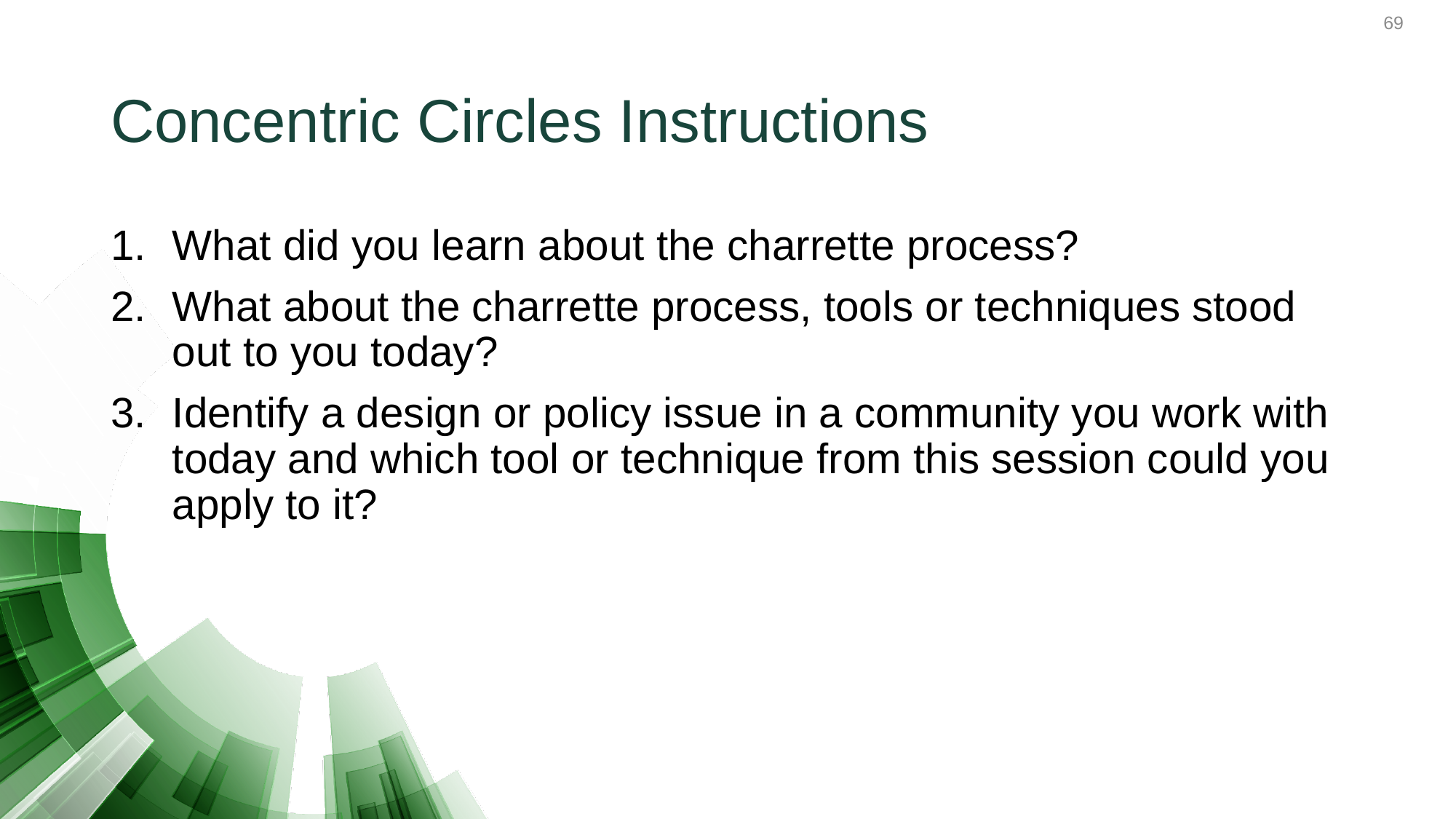

# Concentric Circles Instructions
What did you learn about the charrette process?
What about the charrette process, tools or techniques stood out to you today?
Identify a design or policy issue in a community you work with today and which tool or technique from this session could you apply to it?